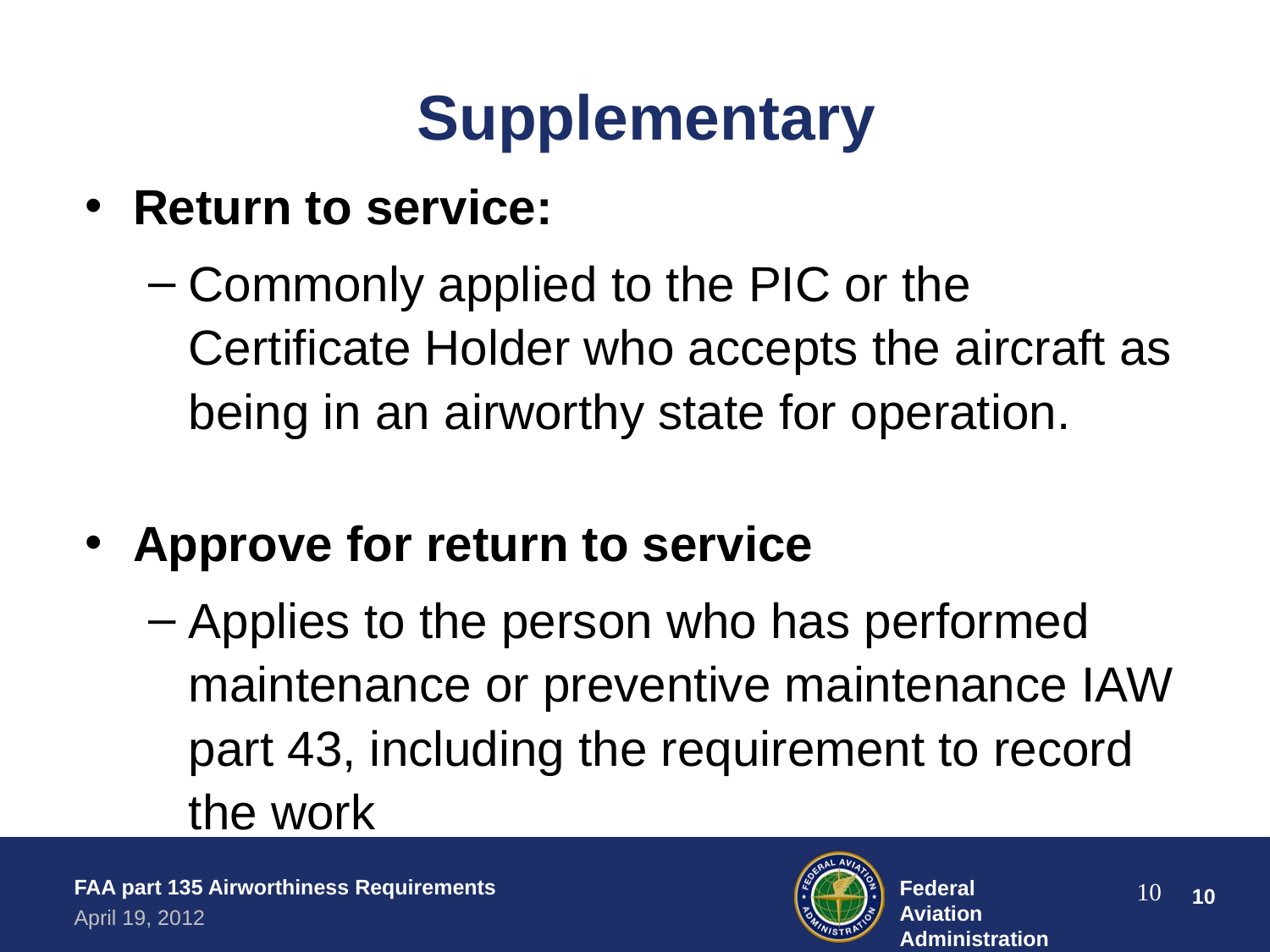

# Supplementary
Return to service:
Commonly applied to the PIC or the Certificate Holder who accepts the aircraft as being in an airworthy state for operation.

Approve for return to service
Applies to the person who has performed maintenance or preventive maintenance IAW part 43, including the requirement to record the work
FAA part 135 Airworthiness Requirements
April 19, 2012
Federal Aviation Administration
10
10